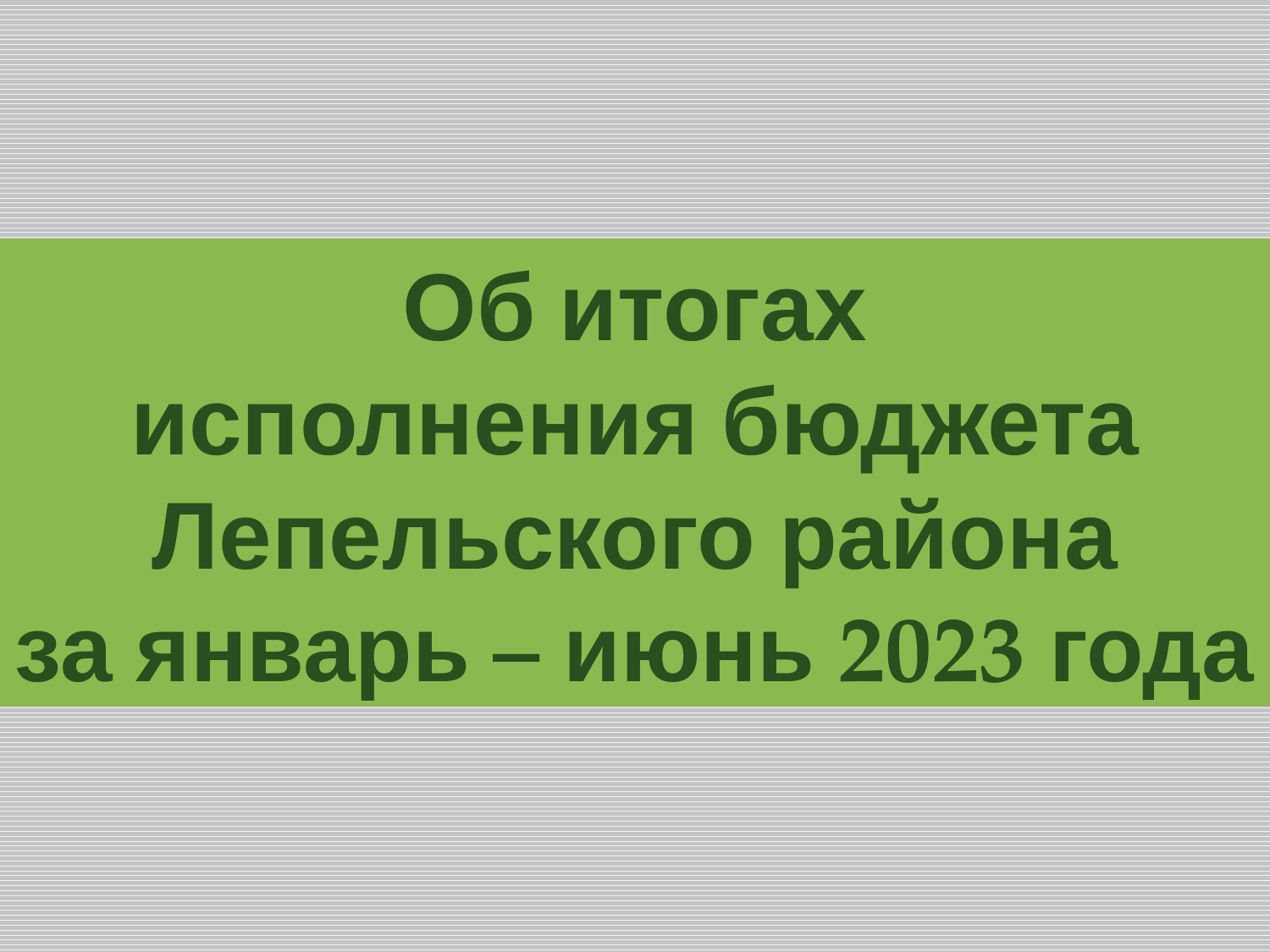

Об итогах
 исполнения бюджета
Лепельского района
за январь – июнь 2023 года